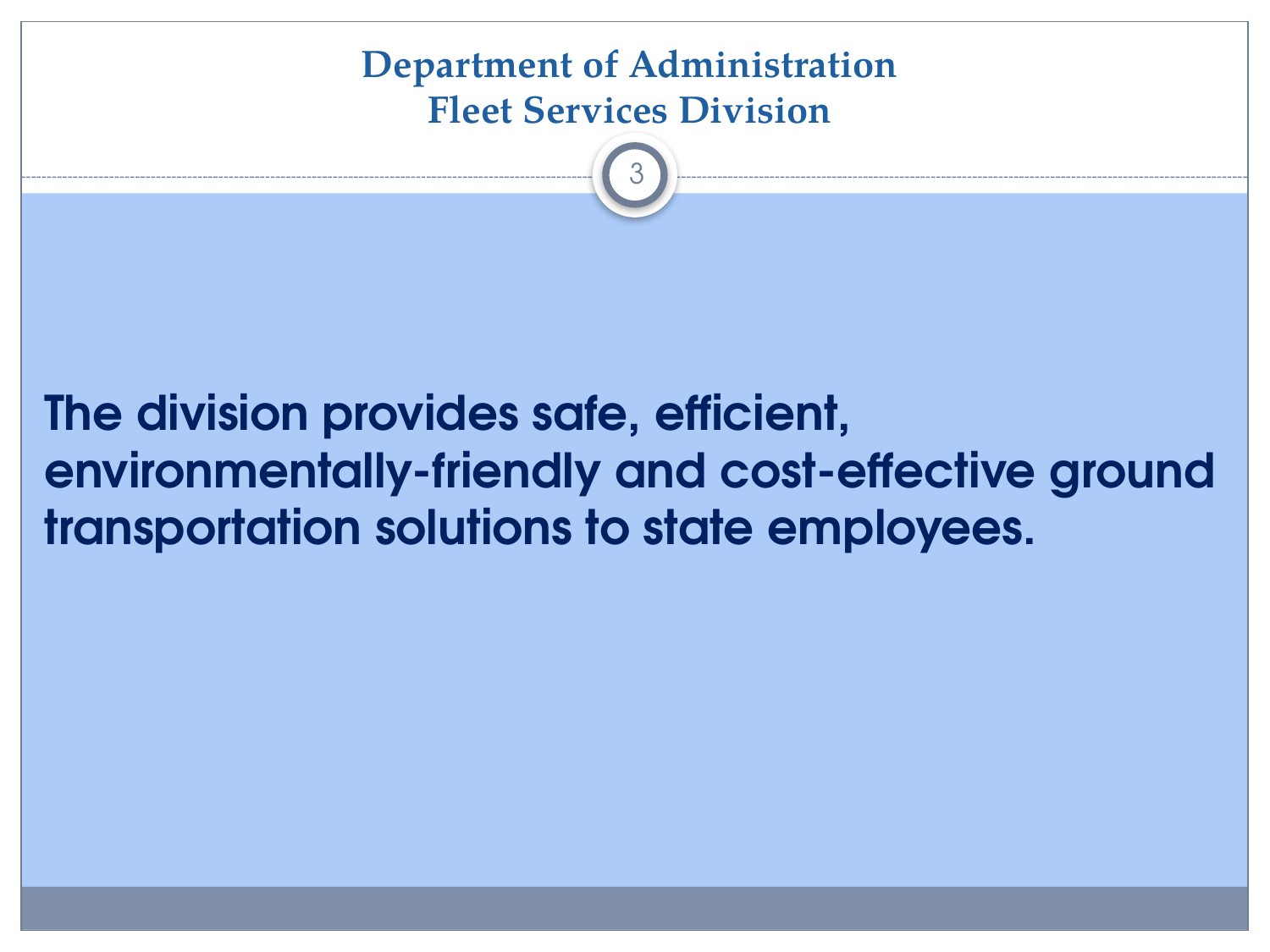

# Department of Administration Fleet Services Division
3

The division provides safe, efficient, environmentally-friendly and cost-effective ground transportation solutions to state employees.